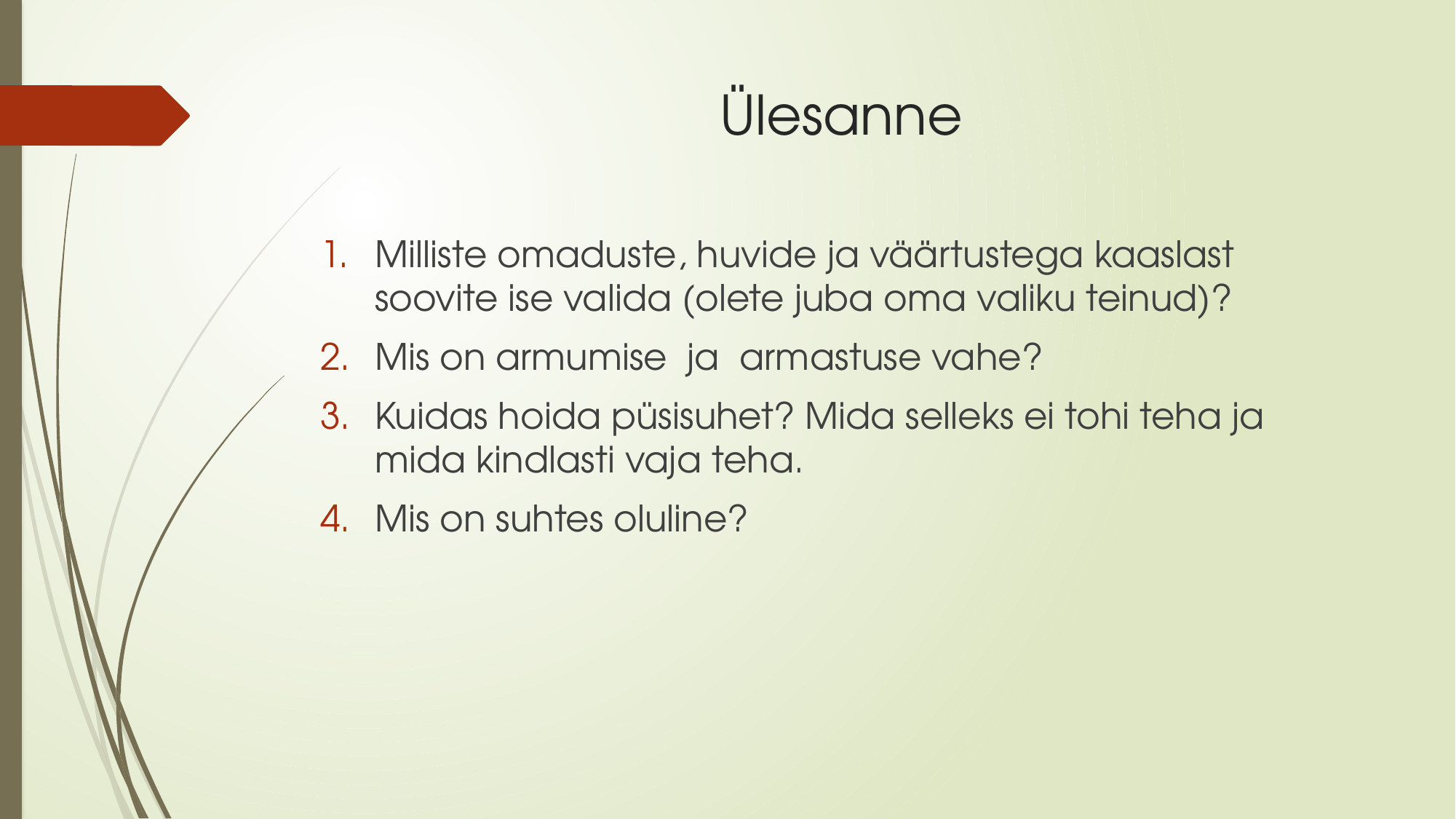

# Ülesanne

Milliste omaduste, huvide ja väärtustega kaaslast soovite ise valida (olete juba oma valiku teinud)?
Mis on armumise  ja  armastuse vahe?
Kuidas hoida püsisuhet? Mida selleks ei tohi teha ja mida kindlasti vaja teha.
Mis on suhtes oluline?